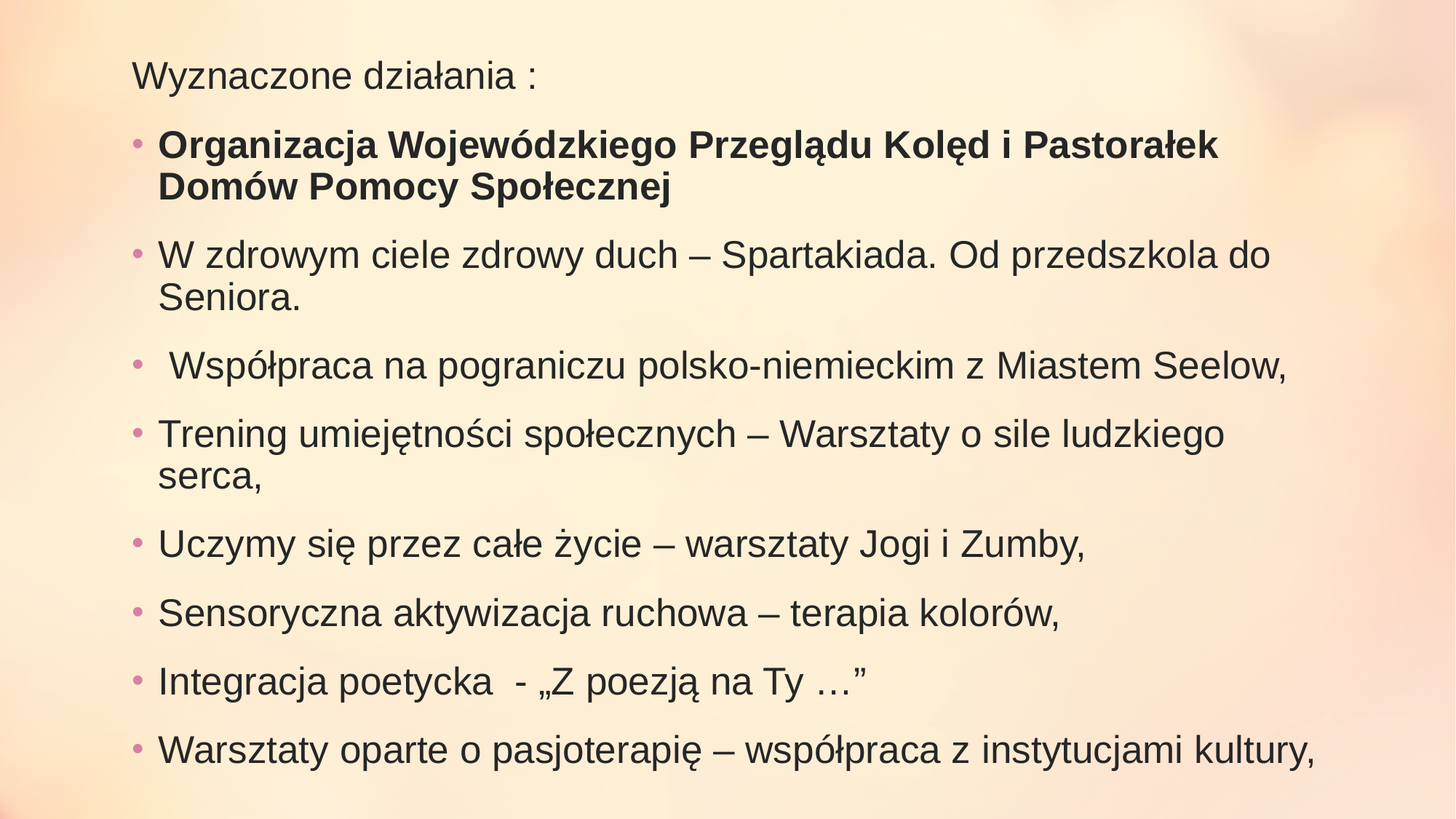

#
Wyznaczone działania :
Organizacja Wojewódzkiego Przeglądu Kolęd i Pastorałek Domów Pomocy Społecznej
W zdrowym ciele zdrowy duch – Spartakiada. Od przedszkola do Seniora.
 Współpraca na pograniczu polsko-niemieckim z Miastem Seelow,
Trening umiejętności społecznych – Warsztaty o sile ludzkiego serca,
Uczymy się przez całe życie – warsztaty Jogi i Zumby,
Sensoryczna aktywizacja ruchowa – terapia kolorów,
Integracja poetycka  - „Z poezją na Ty …”
Warsztaty oparte o pasjoterapię – współpraca z instytucjami kultury,